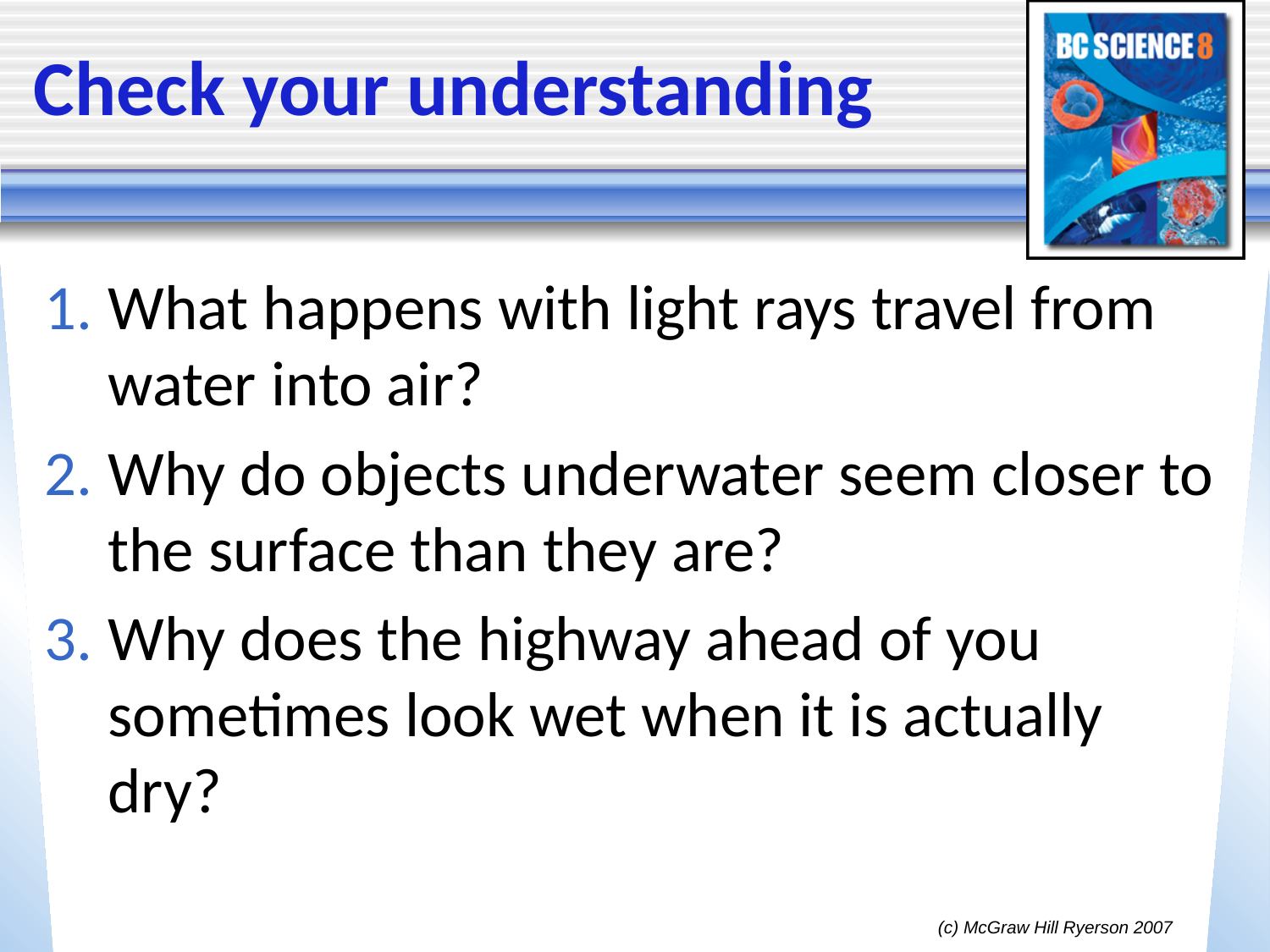

# Check your understanding
What happens with light rays travel from water into air?
Why do objects underwater seem closer to the surface than they are?
Why does the highway ahead of you sometimes look wet when it is actually dry?

(c) McGraw Hill Ryerson 2007